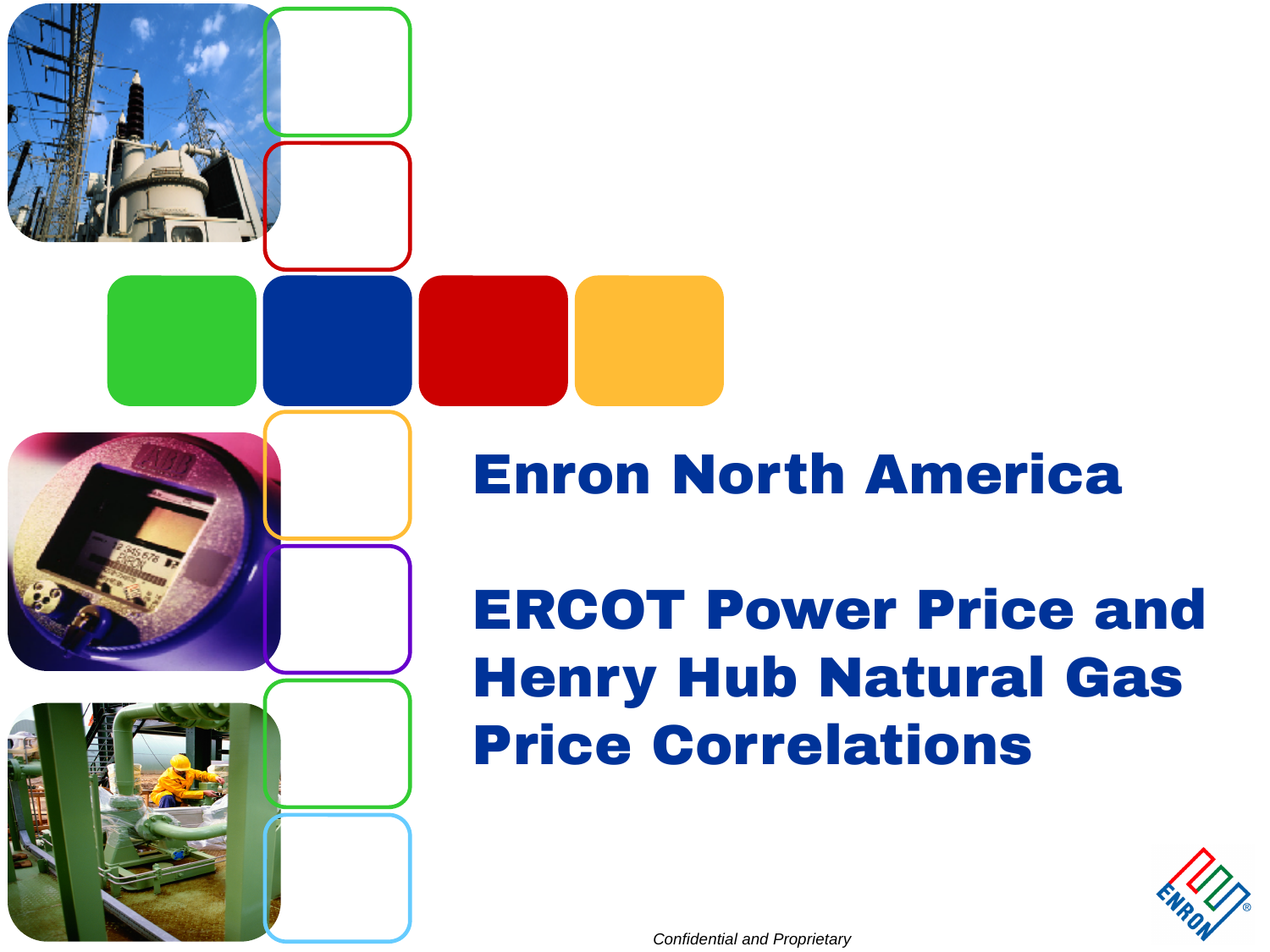

1
# Enron North America ERCOT Power Price and Henry Hub Natural Gas Price Correlations